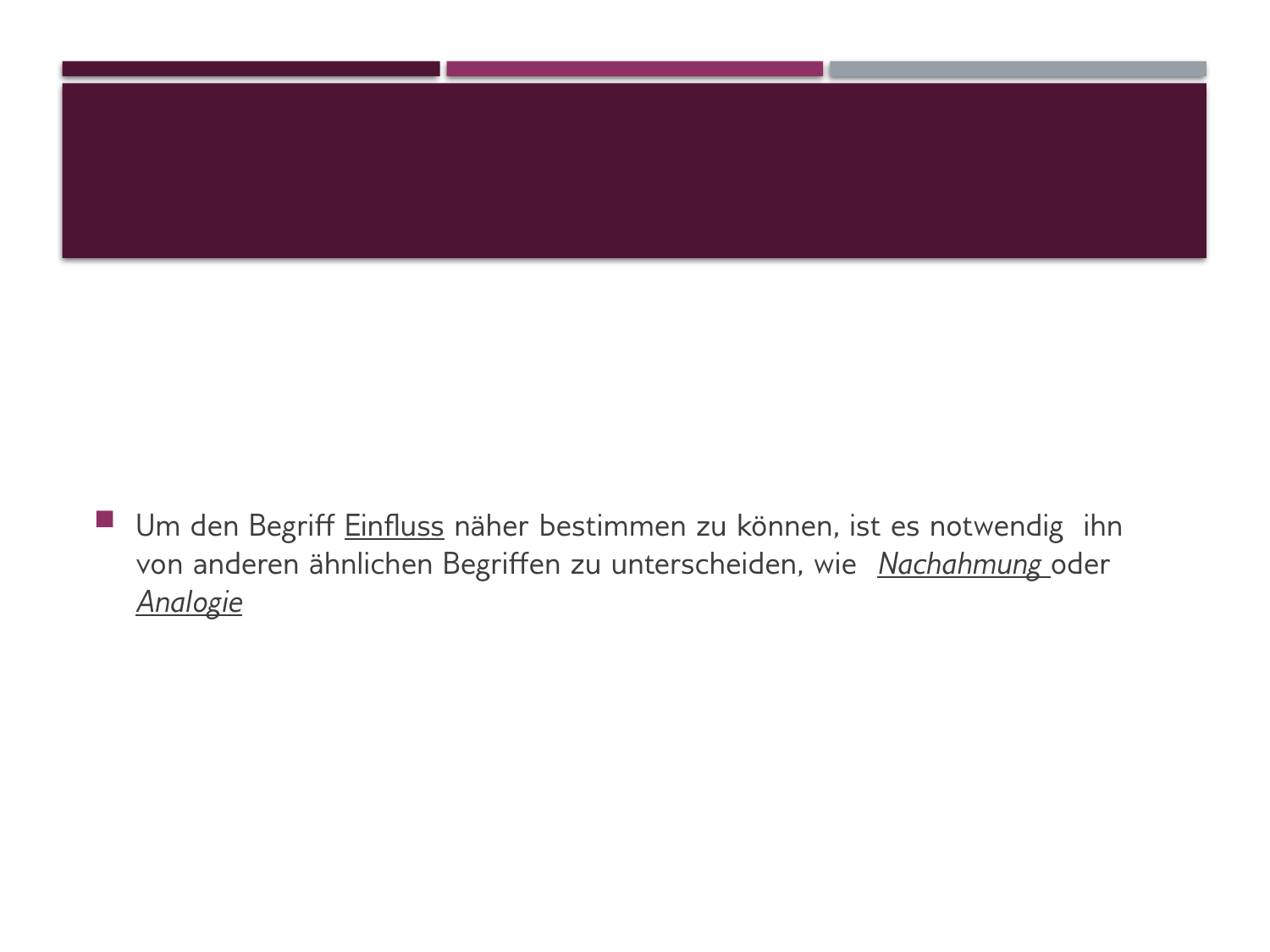

#
Um den Begriff Einfluss näher bestimmen zu können, ist es notwendig  ihn von anderen ähnlichen Begriffen zu unterscheiden, wie  Nachahmung oder Analogie